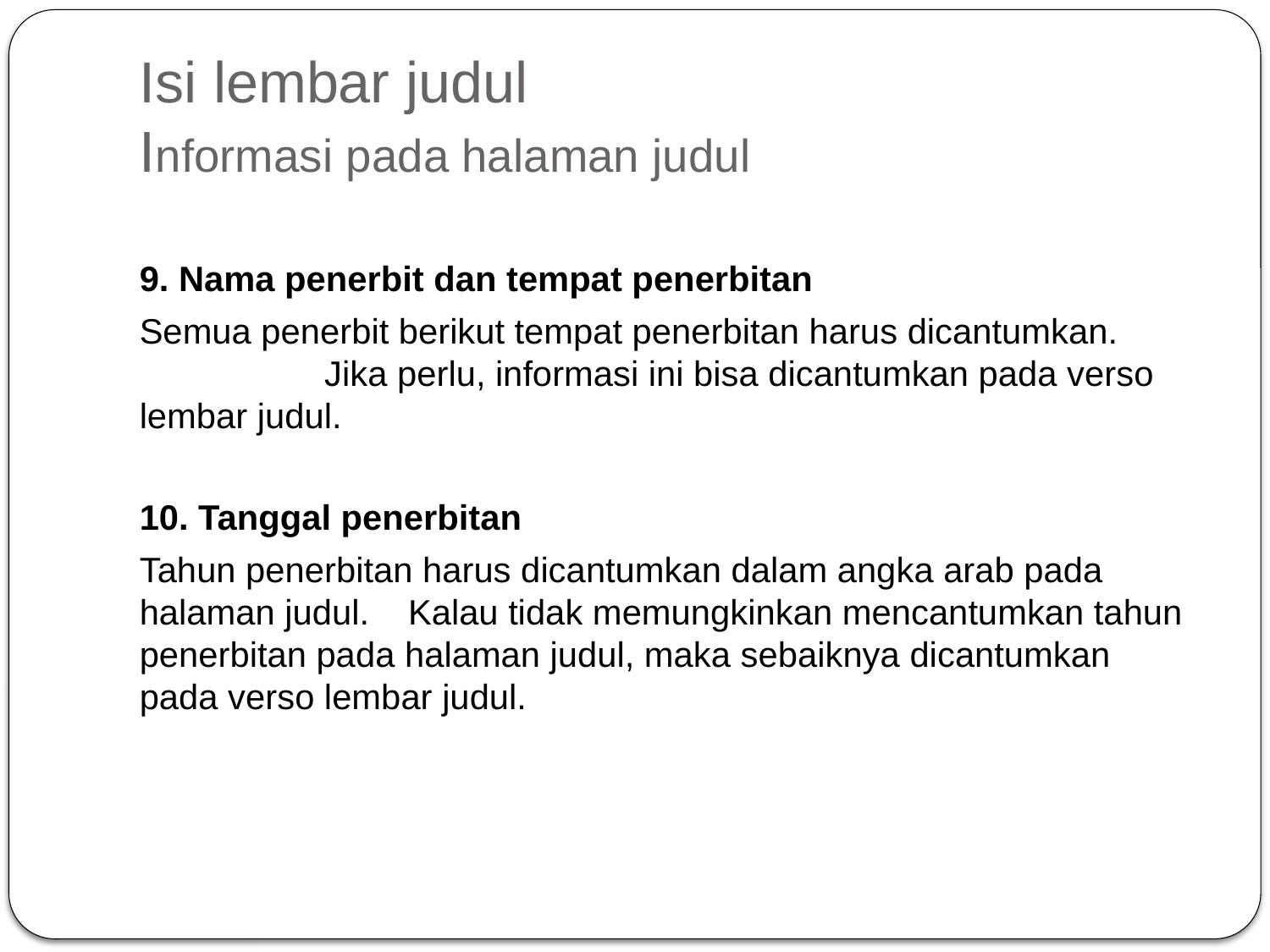

# Isi lembar judul Informasi pada halaman judul

9. Nama penerbit dan tempat penerbitan
Semua penerbit berikut tempat penerbitan harus dicantumkan.                           Jika perlu, informasi ini bisa dicantumkan pada verso lembar judul.

10. Tanggal penerbitan
Tahun penerbitan harus dicantumkan dalam angka arab pada halaman judul.    Kalau tidak memungkinkan mencantumkan tahun penerbitan pada halaman judul, maka sebaiknya dicantumkan pada verso lembar judul.